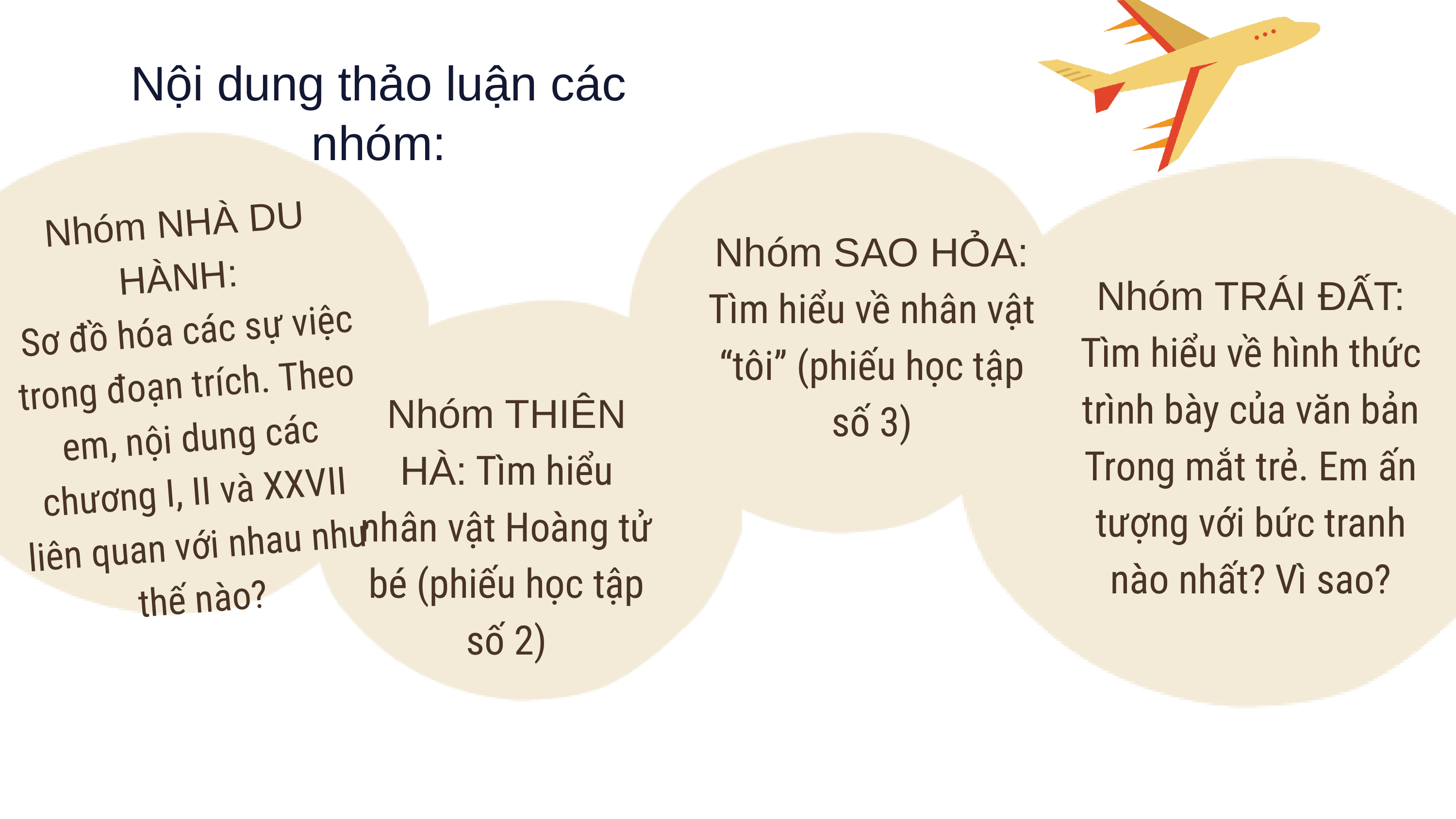

Nội dung thảo luận các nhóm:

Nhóm NHÀ DU HÀNH:
 Sơ đồ hóa các sự việc trong đoạn trích. Theo em, nội dung các chương I, II và XXVII liên quan với nhau như thế nào?
Nhóm SAO HỎA: Tìm hiểu về nhân vật “tôi” (phiếu học tập số 3)
 Nhóm TRÁI ĐẤT:
Tìm hiểu về hình thức trình bày của văn bản Trong mắt trẻ. Em ấn tượng với bức tranh nào nhất? Vì sao?

Nhóm THIÊN HÀ: Tìm hiểu nhân vật Hoàng tử bé (phiếu học tập số 2)